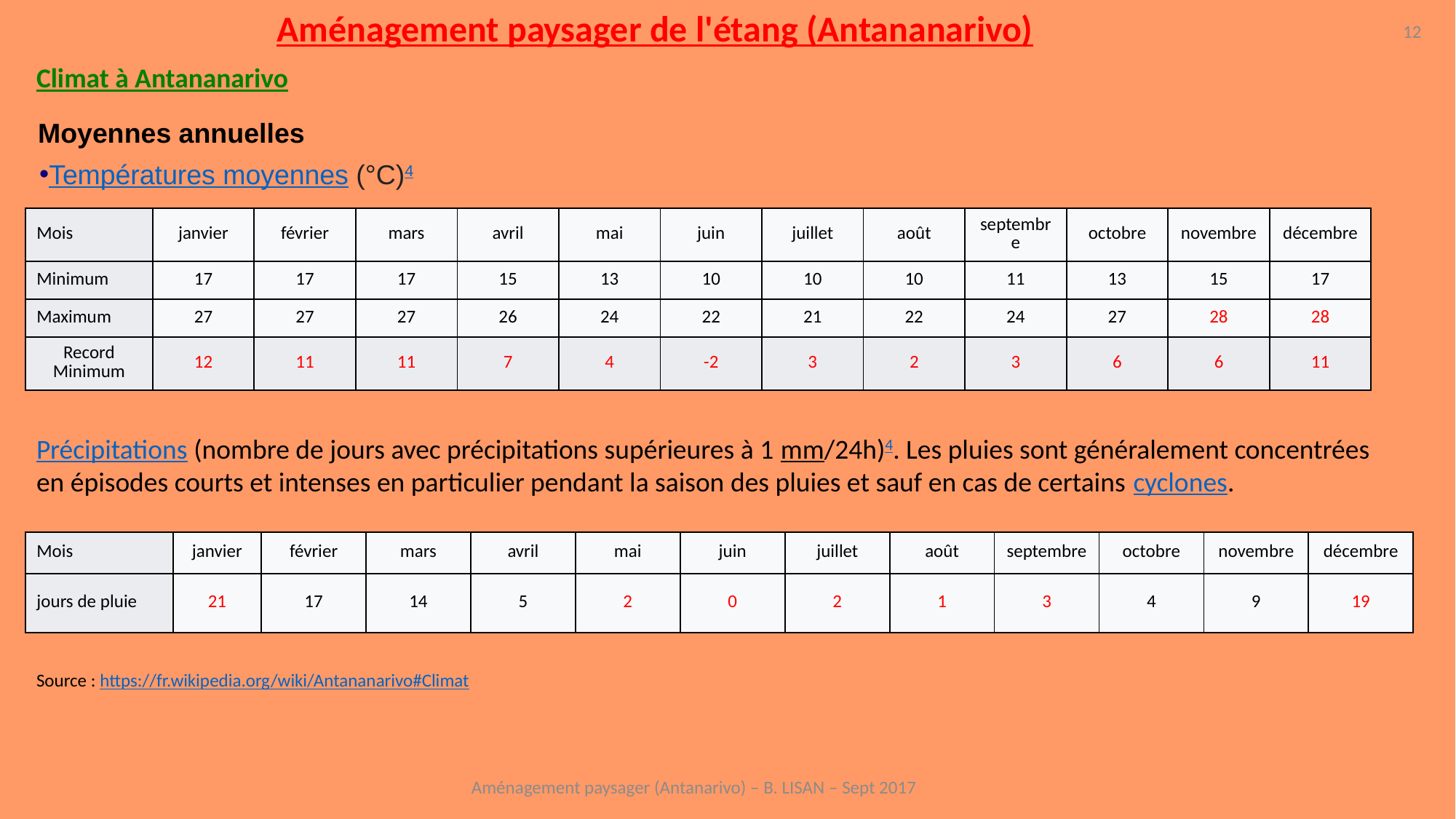

Aménagement paysager de l'étang (Antananarivo)
12
Climat à Antananarivo
Moyennes annuelles
Températures moyennes (°C)4
| Mois | janvier | février | mars | avril | mai | juin | juillet | août | septembre | octobre | novembre | décembre |
| --- | --- | --- | --- | --- | --- | --- | --- | --- | --- | --- | --- | --- |
| Minimum | 17 | 17 | 17 | 15 | 13 | 10 | 10 | 10 | 11 | 13 | 15 | 17 |
| Maximum | 27 | 27 | 27 | 26 | 24 | 22 | 21 | 22 | 24 | 27 | 28 | 28 |
| Record Minimum | 12 | 11 | 11 | 7 | 4 | -2 | 3 | 2 | 3 | 6 | 6 | 11 |
Précipitations (nombre de jours avec précipitations supérieures à 1 mm/24h)4. Les pluies sont généralement concentrées en épisodes courts et intenses en particulier pendant la saison des pluies et sauf en cas de certains cyclones.
| Mois | janvier | février | mars | avril | mai | juin | juillet | août | septembre | octobre | novembre | décembre |
| --- | --- | --- | --- | --- | --- | --- | --- | --- | --- | --- | --- | --- |
| jours de pluie | 21 | 17 | 14 | 5 | 2 | 0 | 2 | 1 | 3 | 4 | 9 | 19 |
Source : https://fr.wikipedia.org/wiki/Antananarivo#Climat
Aménagement paysager (Antanarivo) – B. LISAN – Sept 2017